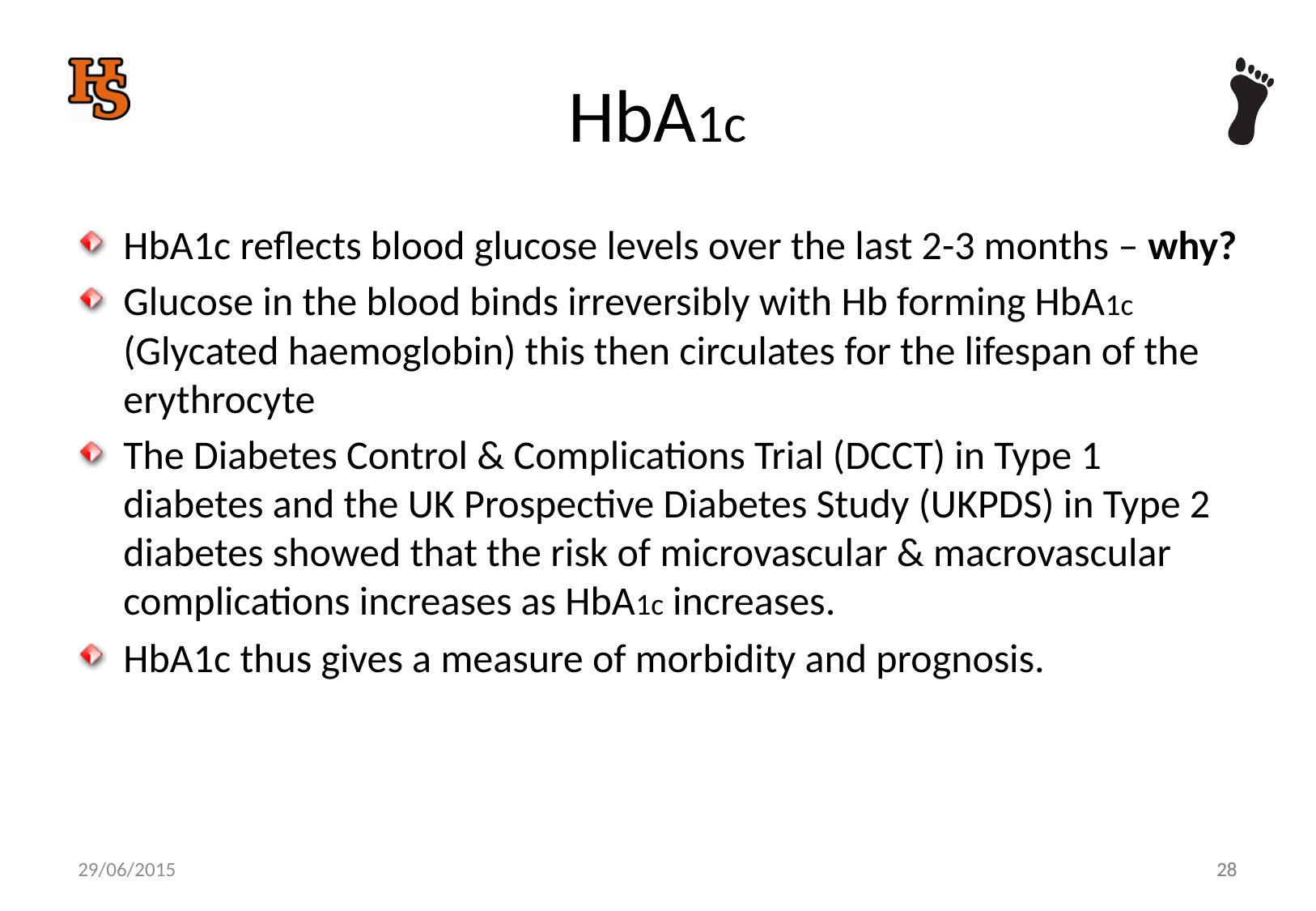

# HbA1c
HbA1c reflects blood glucose levels over the last 2-3 months – why?
Glucose in the blood binds irreversibly with Hb forming HbA1c (Glycated haemoglobin) this then circulates for the lifespan of the erythrocyte
The Diabetes Control & Complications Trial (DCCT) in Type 1 diabetes and the UK Prospective Diabetes Study (UKPDS) in Type 2 diabetes showed that the risk of microvascular & macrovascular complications increases as HbA1c increases.
HbA1c thus gives a measure of morbidity and prognosis.

28